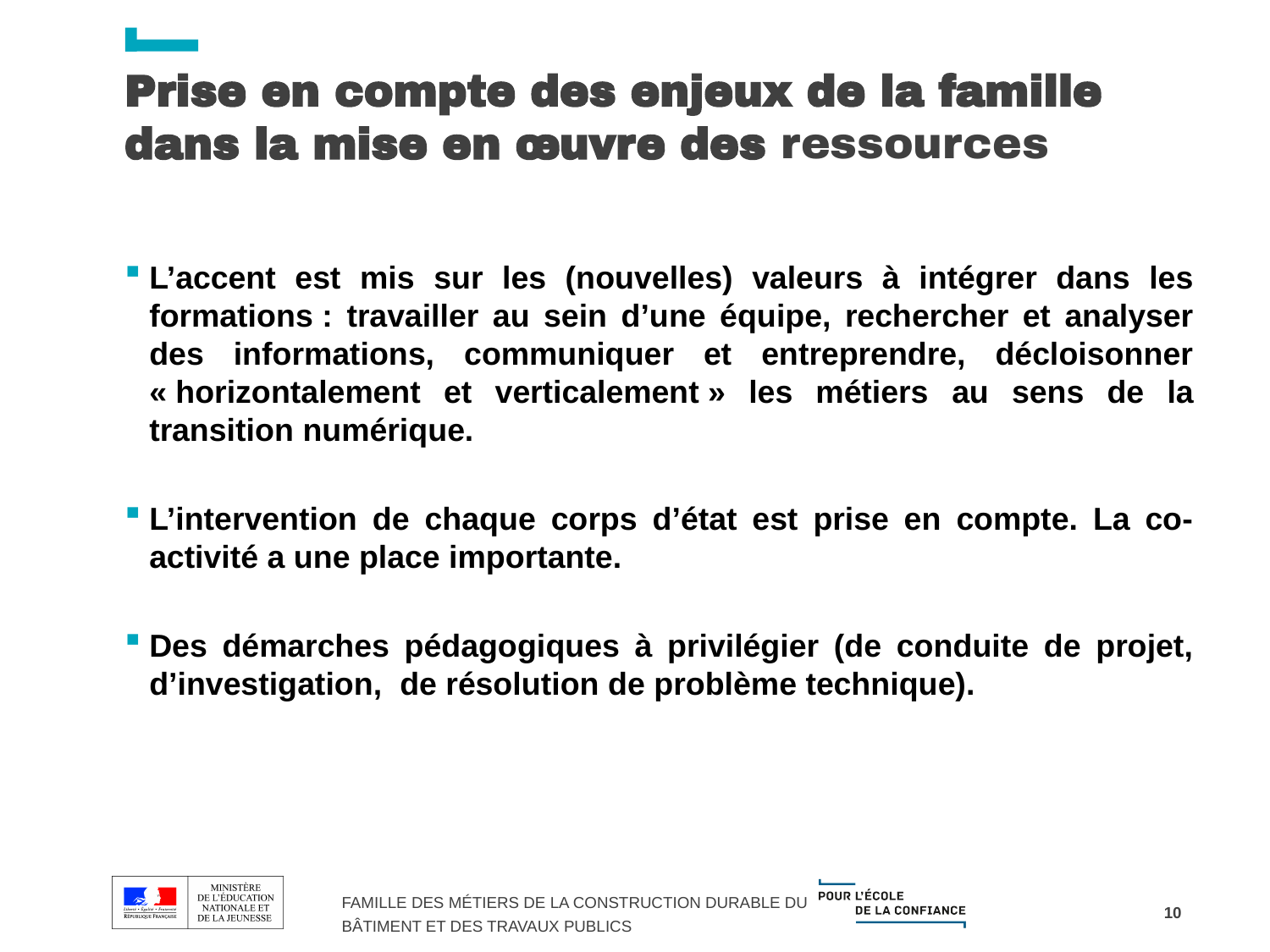

# Prise en compte des enjeux de la famille dans la mise en œuvre des ressources

L’accent est mis sur les (nouvelles) valeurs à intégrer dans les formations : travailler au sein d’une équipe, rechercher et analyser des informations, communiquer et entreprendre, décloisonner « horizontalement et verticalement » les métiers au sens de la transition numérique.

L’intervention de chaque corps d’état est prise en compte. La co-activité a une place importante.

Des démarches pédagogiques à privilégier (de conduite de projet, d’investigation,  de résolution de problème technique).

10